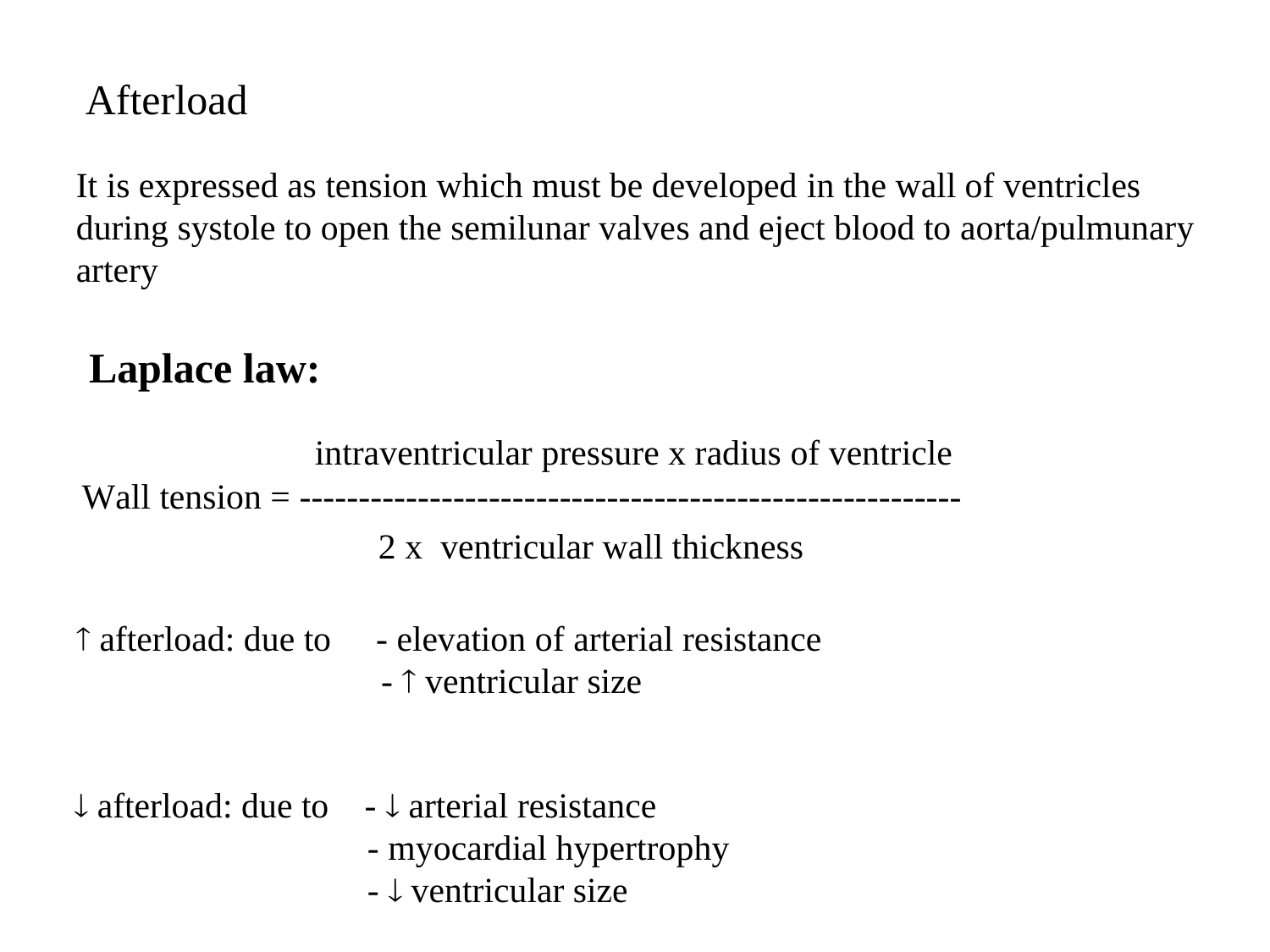

Afterload
It is expressed as tension which must be developed in the wall of ventricles during systole to open the semilunar valves and eject blood to aorta/pulmunary artery
Laplace law:
                      intraventricular pressure x radius of ventricle
Wall tension = --------------------------------------------------------
                            2 x  ventricular wall thickness
↑ afterload: due to     - elevation of arterial resistance
                    - ↑ ventricular size

↓ afterload: due to    - ↓ arterial resistance
                                 - myocardial hypertrophy
                                 - ↓ ventricular size